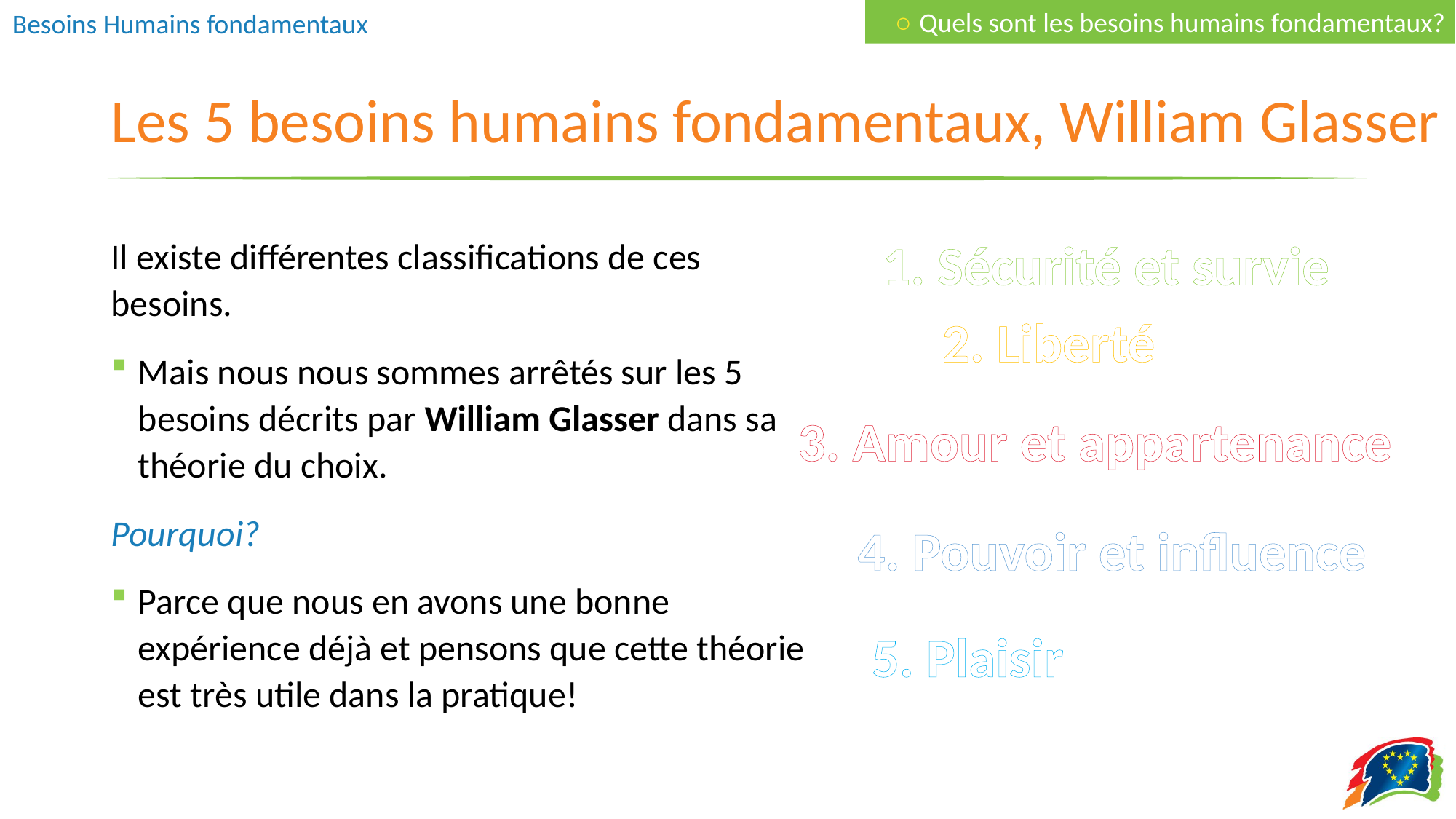

○ Quels sont les besoins humains fondamentaux?
# Les 5 besoins humains fondamentaux, William Glasser
Il existe différentes classifications de ces besoins.
Mais nous nous sommes arrêtés sur les 5 besoins décrits par William Glasser dans sa théorie du choix.
Pourquoi?
Parce que nous en avons une bonne expérience déjà et pensons que cette théorie est très utile dans la pratique!

1. Sécurité et survie
2. Liberté
3. Amour et appartenance
4. Pouvoir et influence
5. Plaisir